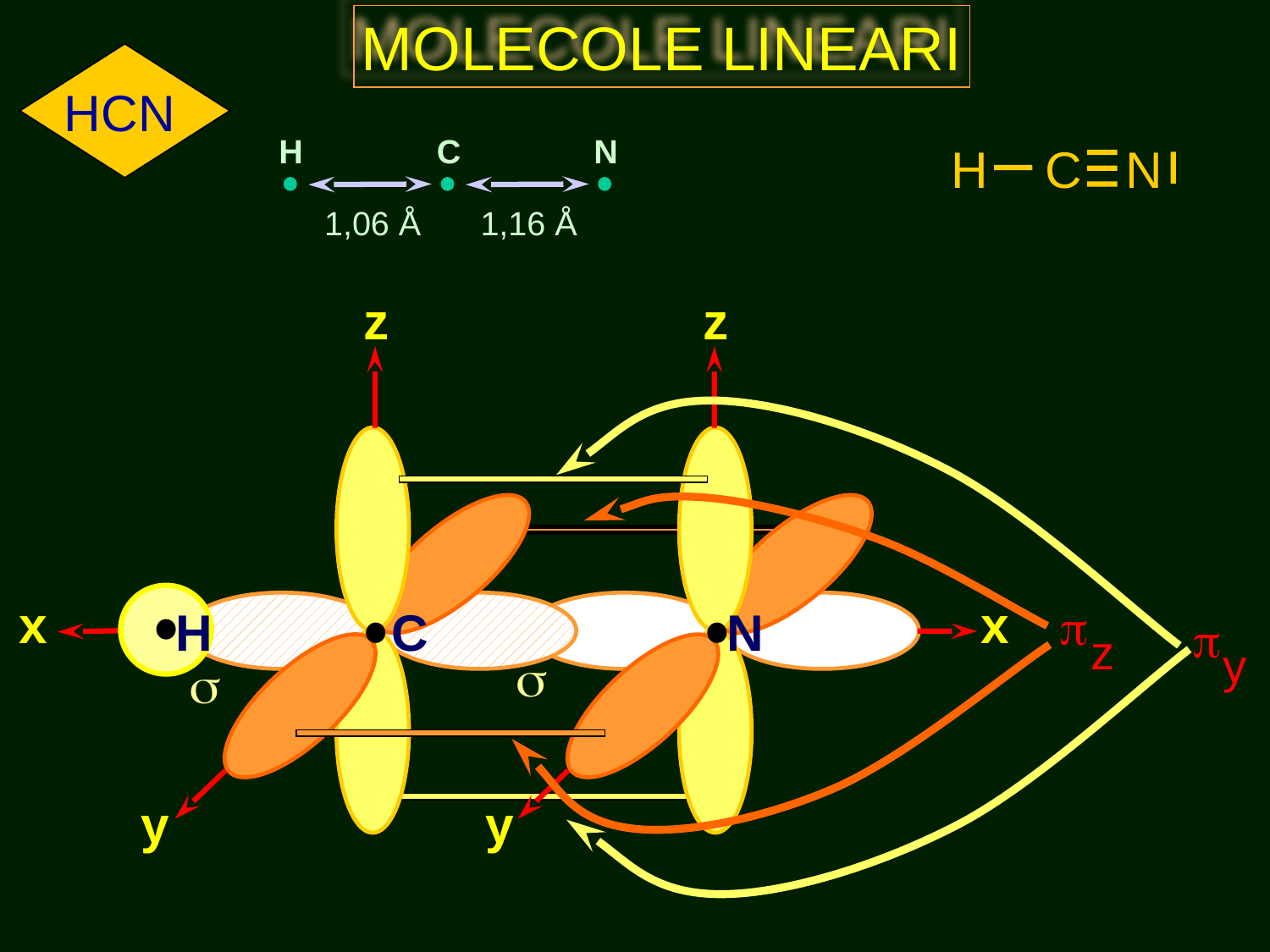

MOLECOLE LINEARI

HCN
H
C
N
H    C
N

1,06 Å
1,16 Å
z
z

x
x
π
H
C
N

π

z

y
σ
σ

y
y